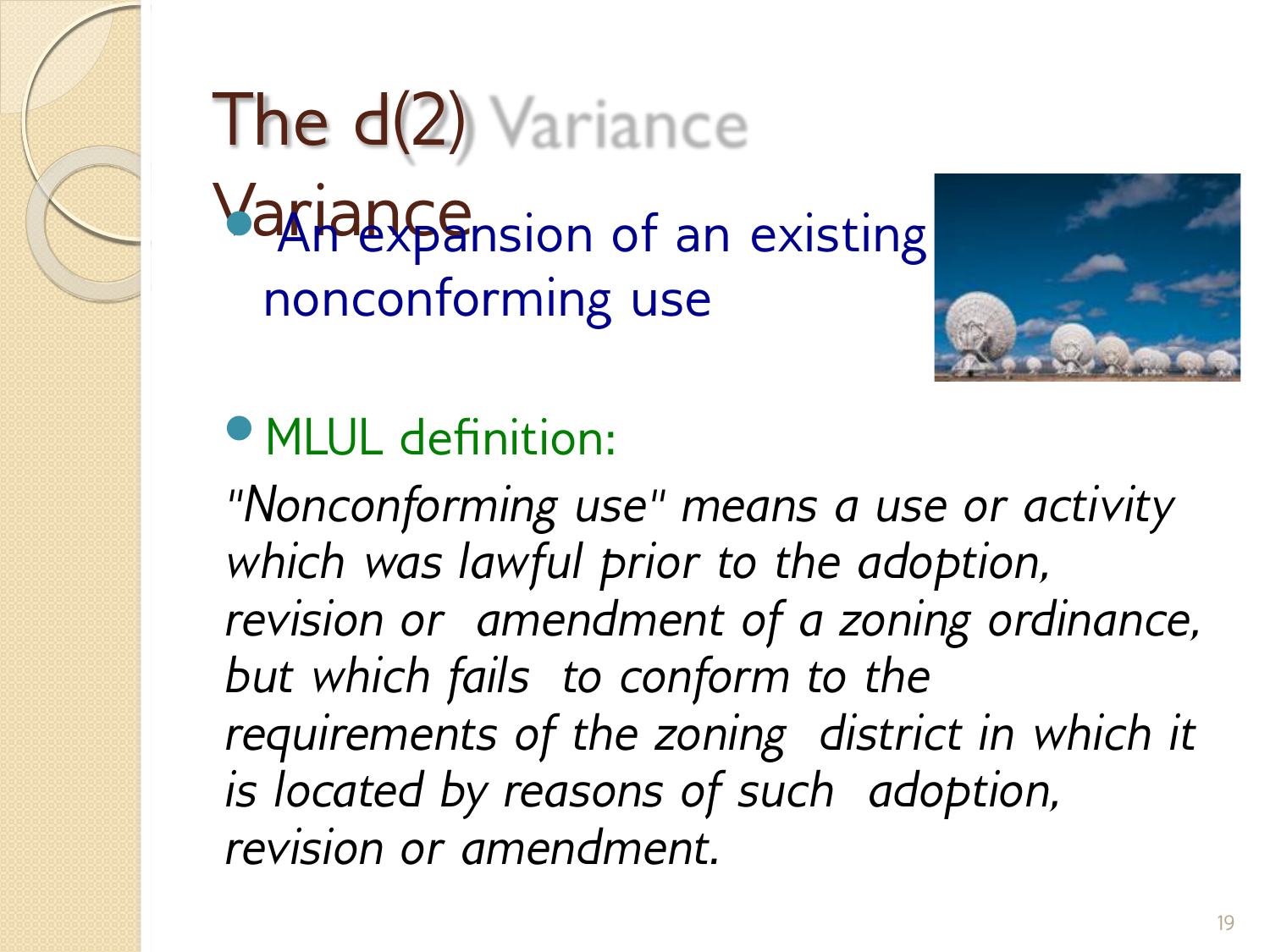

# The d(2) Variance

An expansion of an existing
nonconforming use

MLUL definition:
"Nonconforming use" means a use or activity  which was lawful prior to the adoption, revision or  amendment of a zoning ordinance, but which fails  to conform to the requirements of the zoning  district in which it is located by reasons of such  adoption, revision or amendment.
19